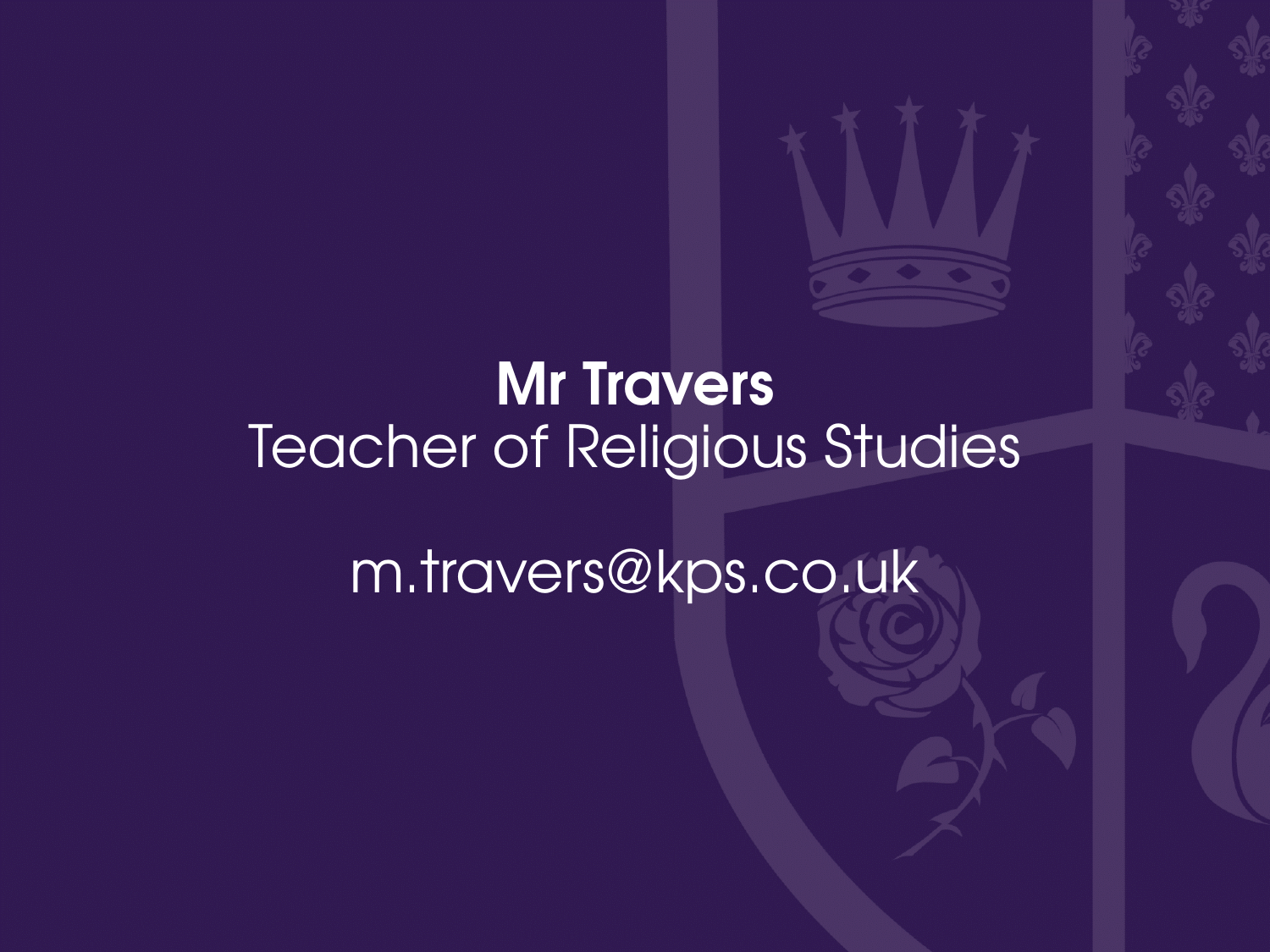

# Mr Travers Teacher of Religious Studies m.travers@kps.co.uk